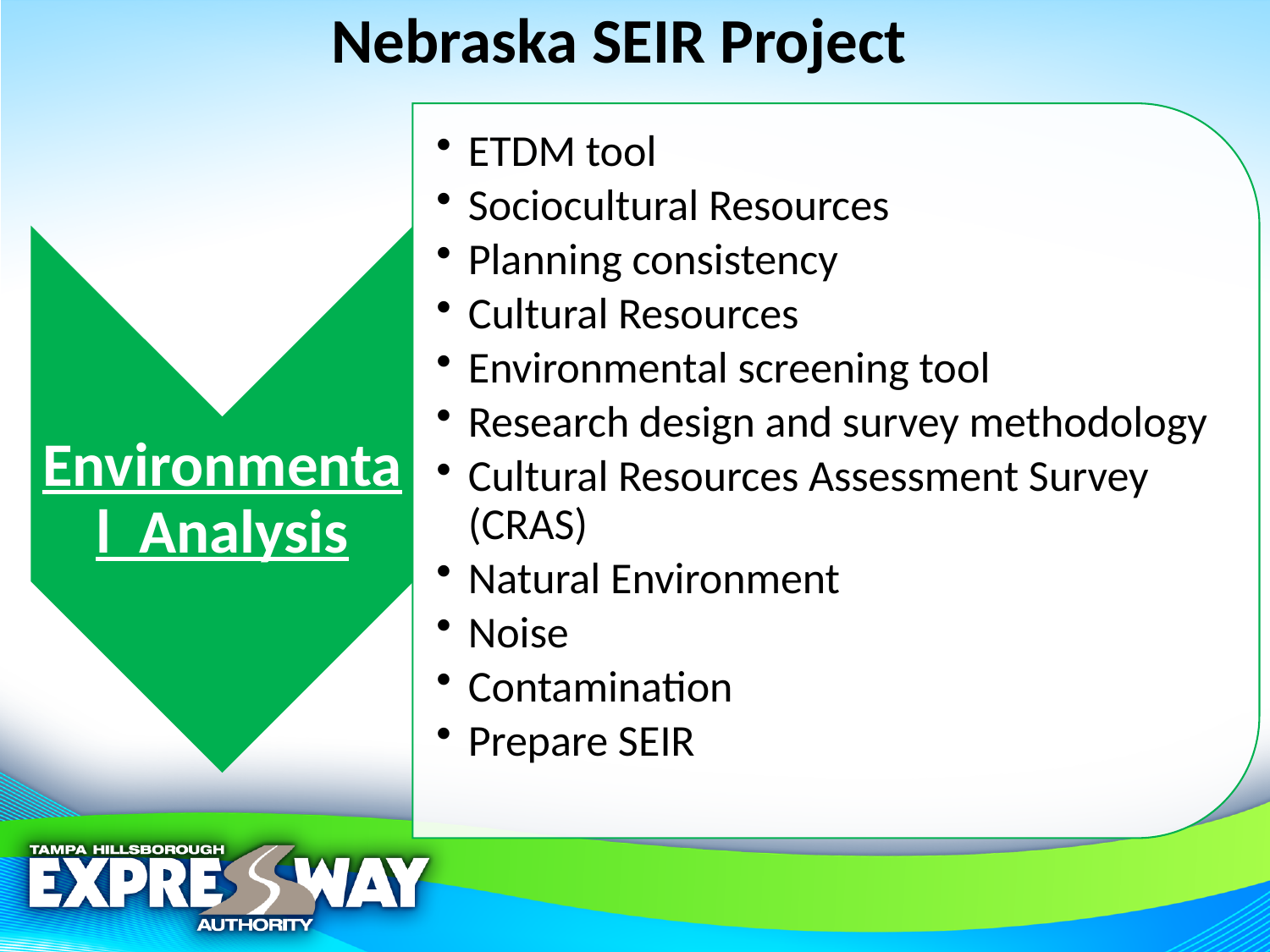

Nebraska SEIR Project
Environmental  Analysis

ETDM tool
Sociocultural Resources
Planning consistency
Cultural Resources
Environmental screening tool
Research design and survey methodology
Cultural Resources Assessment Survey (CRAS)
Natural Environment
Noise
Contamination
Prepare SEIR